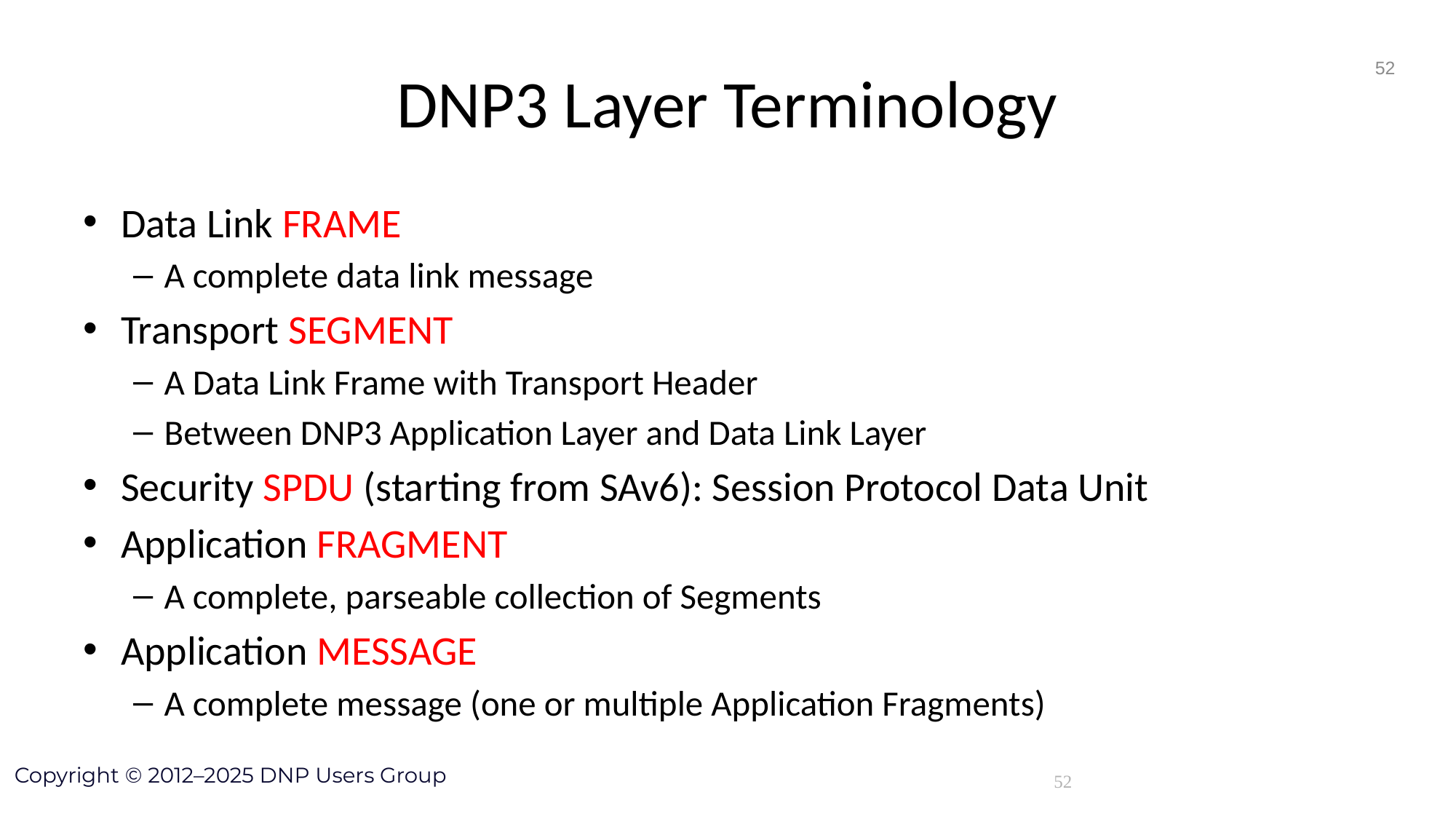

# DNP3 Layer Terminology
52
Data Link FRAME
A complete data link message
Transport SEGMENT
A Data Link Frame with Transport Header
Between DNP3 Application Layer and Data Link Layer
Security SPDU (starting from SAv6): Session Protocol Data Unit
Application FRAGMENT
A complete, parseable collection of Segments
Application MESSAGE
A complete message (one or multiple Application Fragments)
52